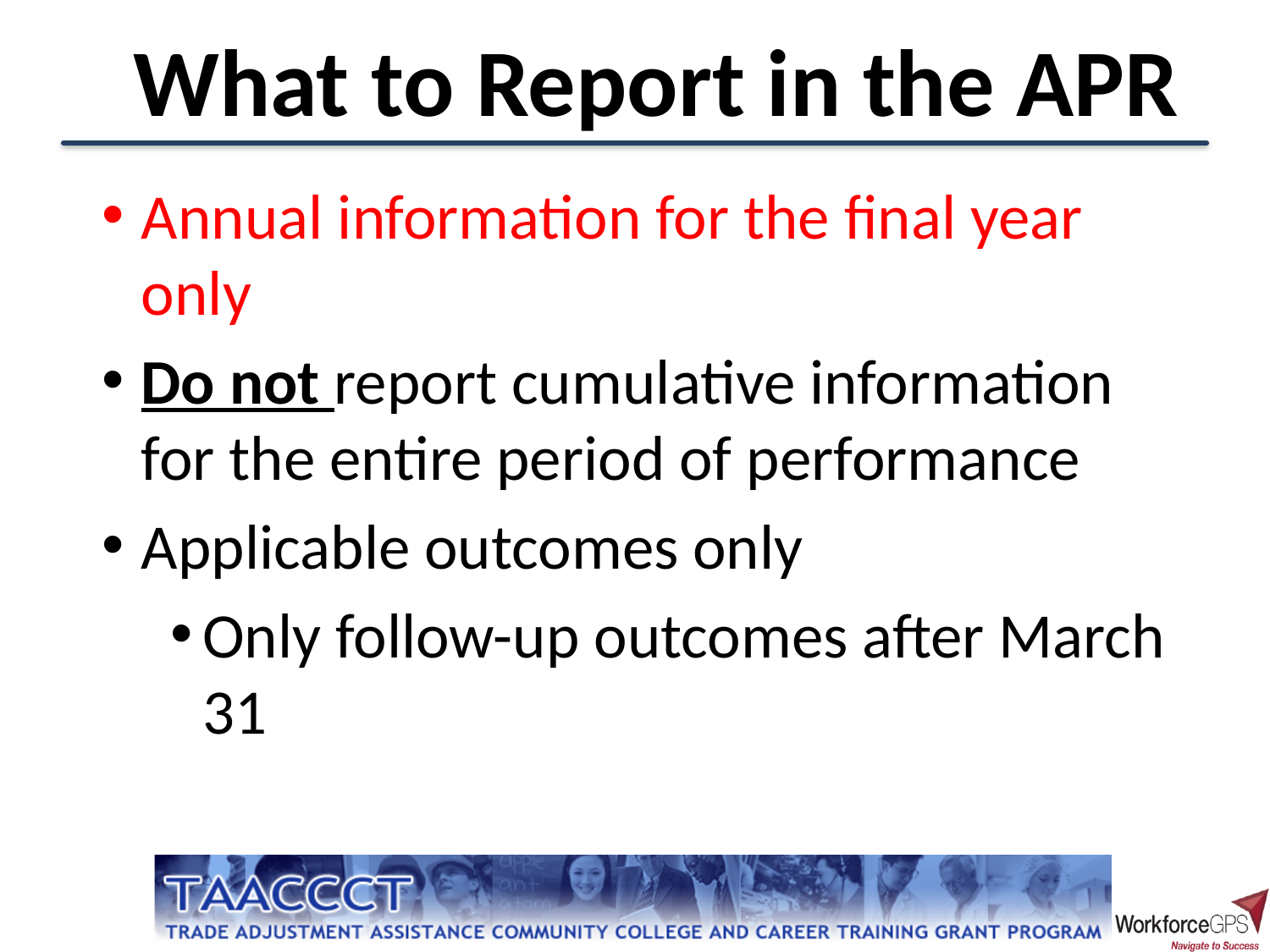

What to Report in the APR
Annual information for the final year only
Do not report cumulative information for the entire period of performance
Applicable outcomes only
Only follow-up outcomes after March 31